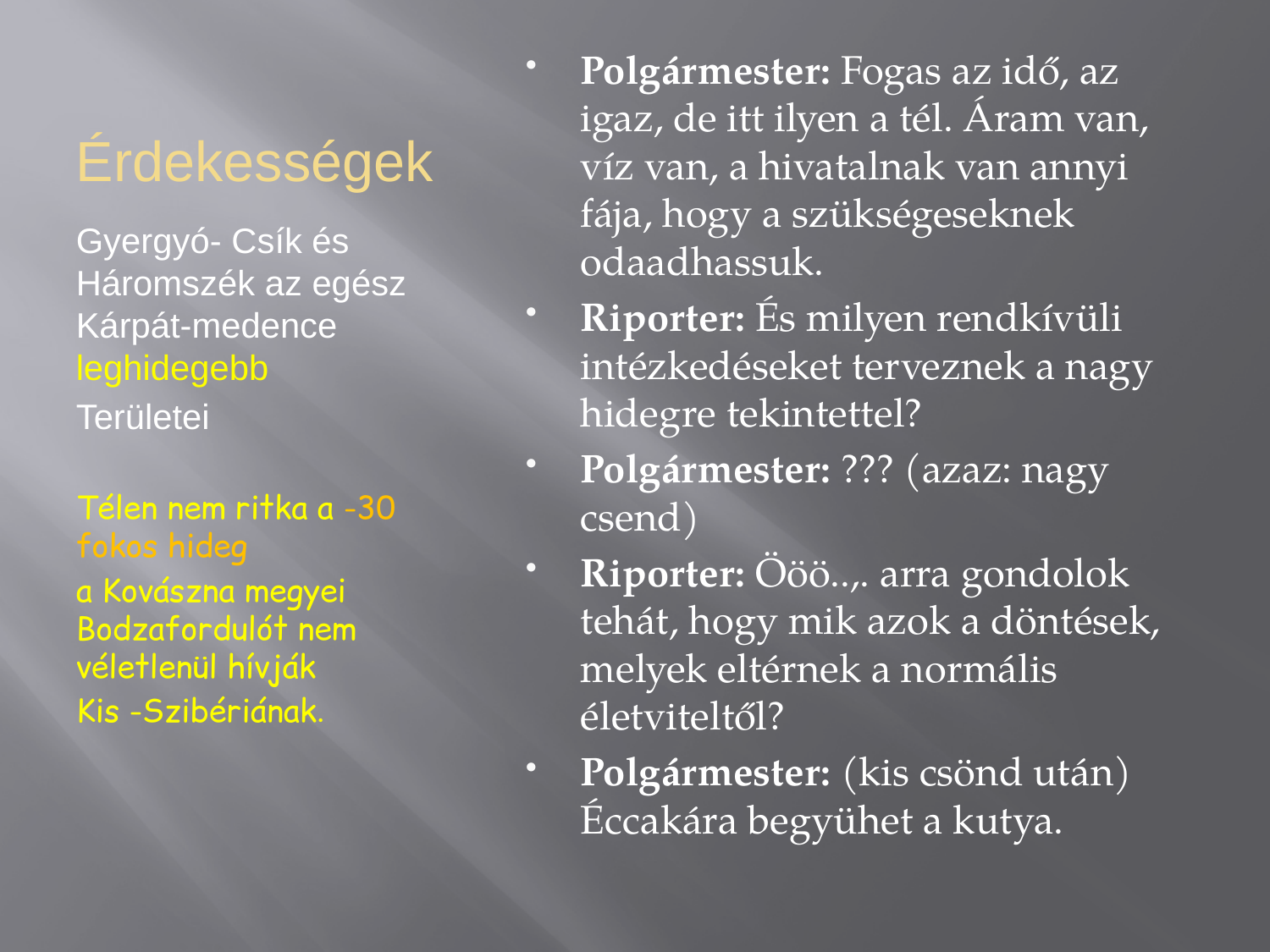

# Érdekességek
Polgármester: Fogas az idő, az igaz, de itt ilyen a tél. Áram van, víz van, a hivatalnak van annyi fája, hogy a szükségeseknek odaadhassuk.
Riporter: És milyen rendkívüli intézkedéseket terveznek a nagy hidegre tekintettel?
Polgármester: ??? (azaz: nagy csend)
Riporter: Ööö..,. arra gondolok tehát, hogy mik azok a döntések, melyek eltérnek a normális életviteltől?
Polgármester: (kis csönd után) Éccakára begyühet a kutya.
Gyergyó- Csík és Háromszék az egész Kárpát-medence leghidegebb
Területei

Télen nem ritka a -30 fokos hideg
a Kovászna megyei Bodzafordulót nem véletlenül hívják
Kis -Szibériának.